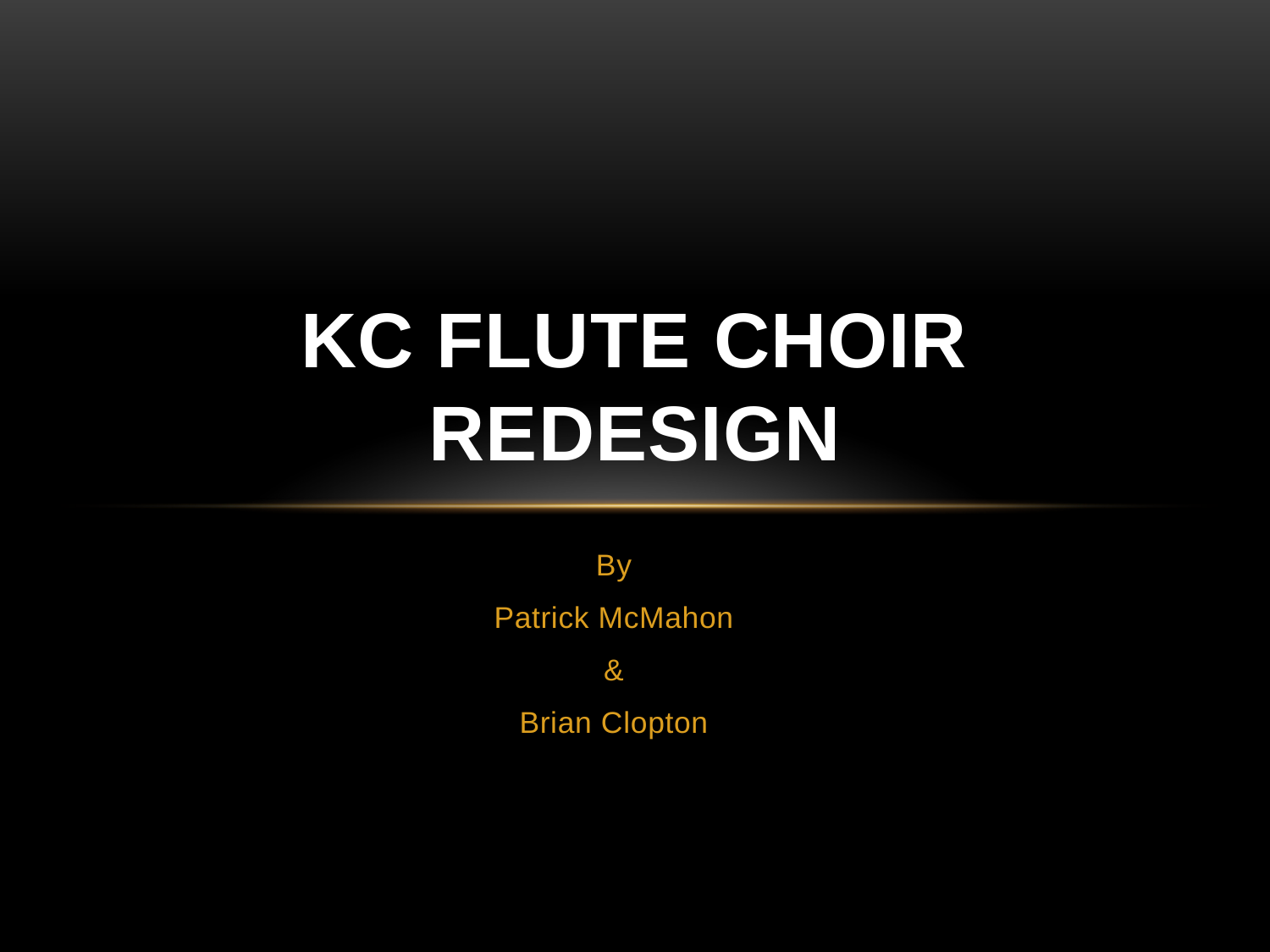

# KC Flute Choir Redesign
By
Patrick McMahon
&
Brian Clopton